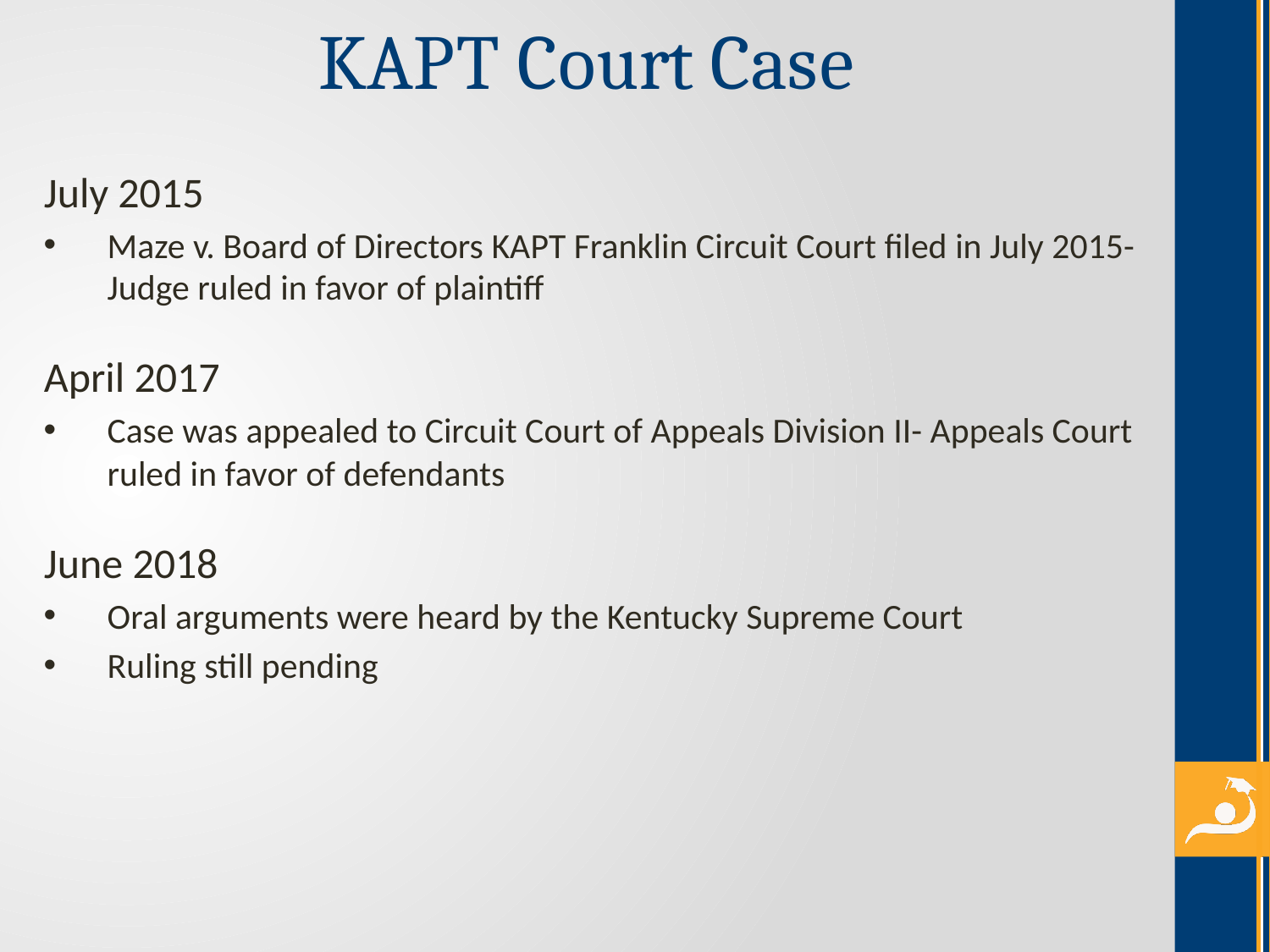

# KAPT Court Case
July 2015
Maze v. Board of Directors KAPT Franklin Circuit Court filed in July 2015- Judge ruled in favor of plaintiff

April 2017
Case was appealed to Circuit Court of Appeals Division II- Appeals Court ruled in favor of defendants

June 2018
Oral arguments were heard by the Kentucky Supreme Court
Ruling still pending